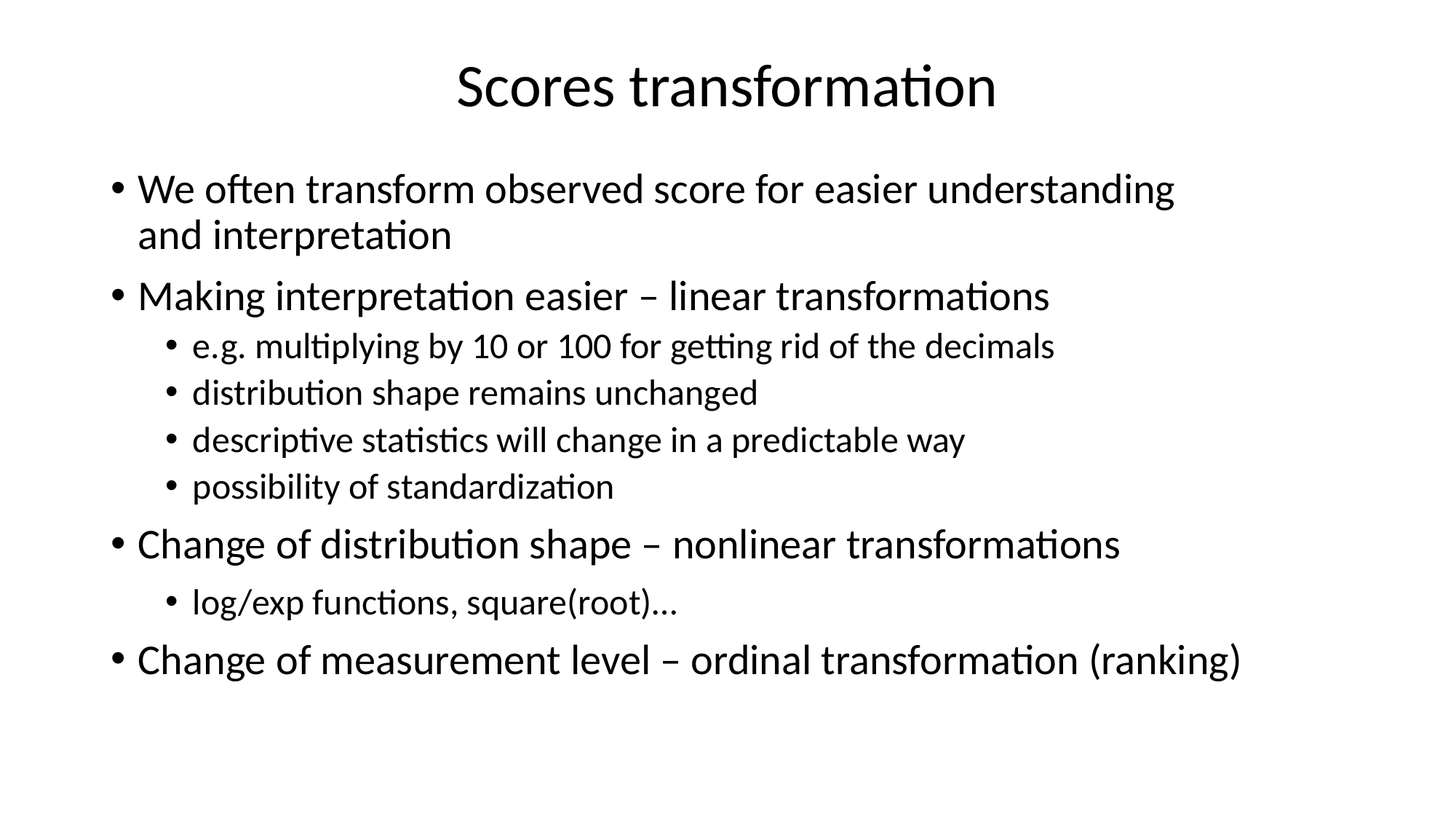

# Scores transformation
We often transform observed score for easier understanding
and interpretation
Making interpretation easier – linear transformations
e.g. multiplying by 10 or 100 for getting rid of the decimals
distribution shape remains unchanged
descriptive statistics will change in a predictable way
possibility of standardization
Change of distribution shape – nonlinear transformations
log/exp functions, square(root)…
Change of measurement level – ordinal transformation (ranking)